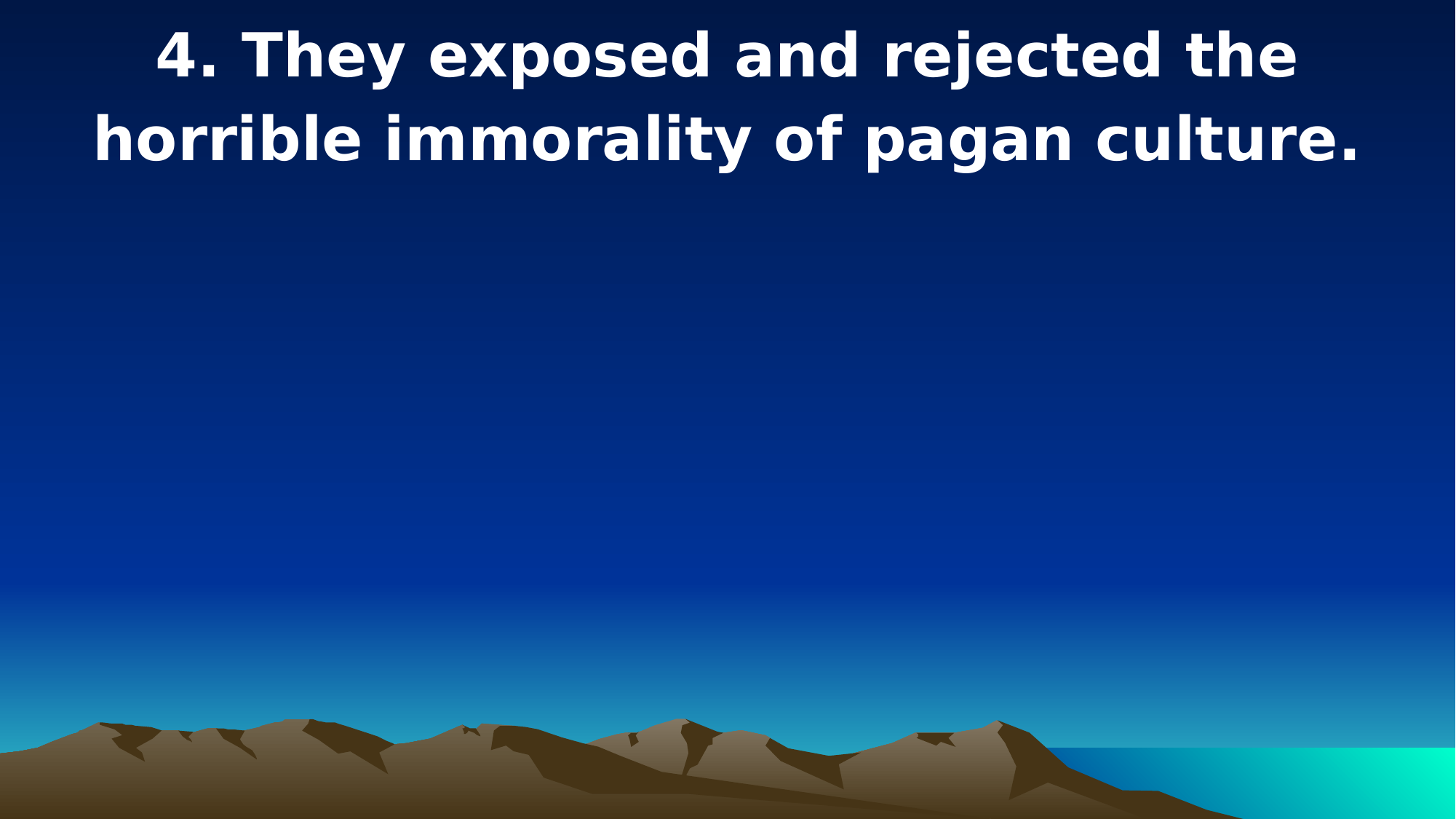

4. They exposed and rejected the horrible immorality of pagan culture.